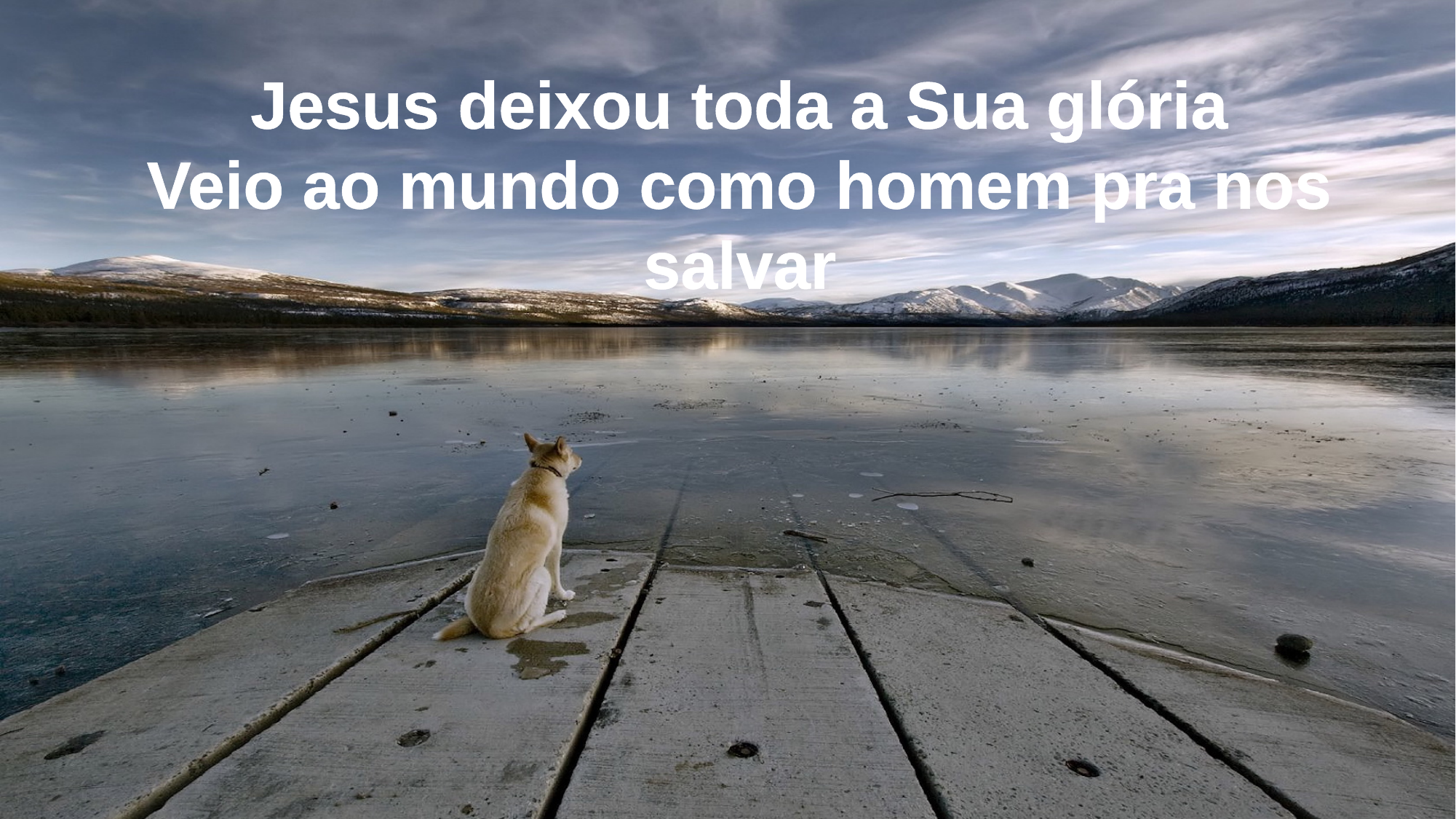

Jesus deixou toda a Sua glória
Veio ao mundo como homem pra nos salvar